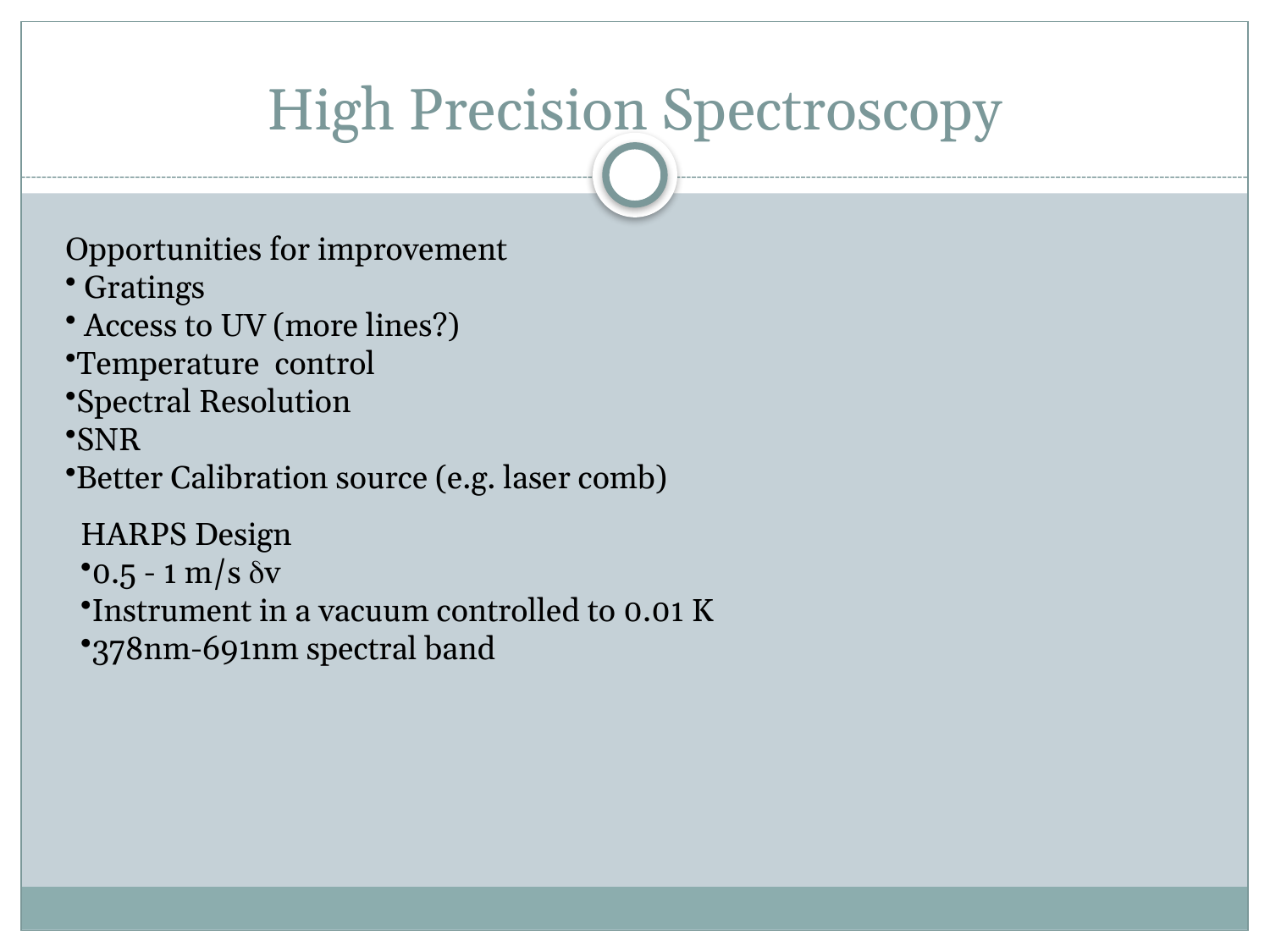

# High Precision Spectroscopy
Opportunities for improvement
 Gratings
 Access to UV (more lines?)
Temperature  control
Spectral Resolution
SNR
Better Calibration source (e.g. laser comb)
HARPS Design
0.5 - 1 m/s δv
Instrument in a vacuum controlled to 0.01 K
378nm-691nm spectral band